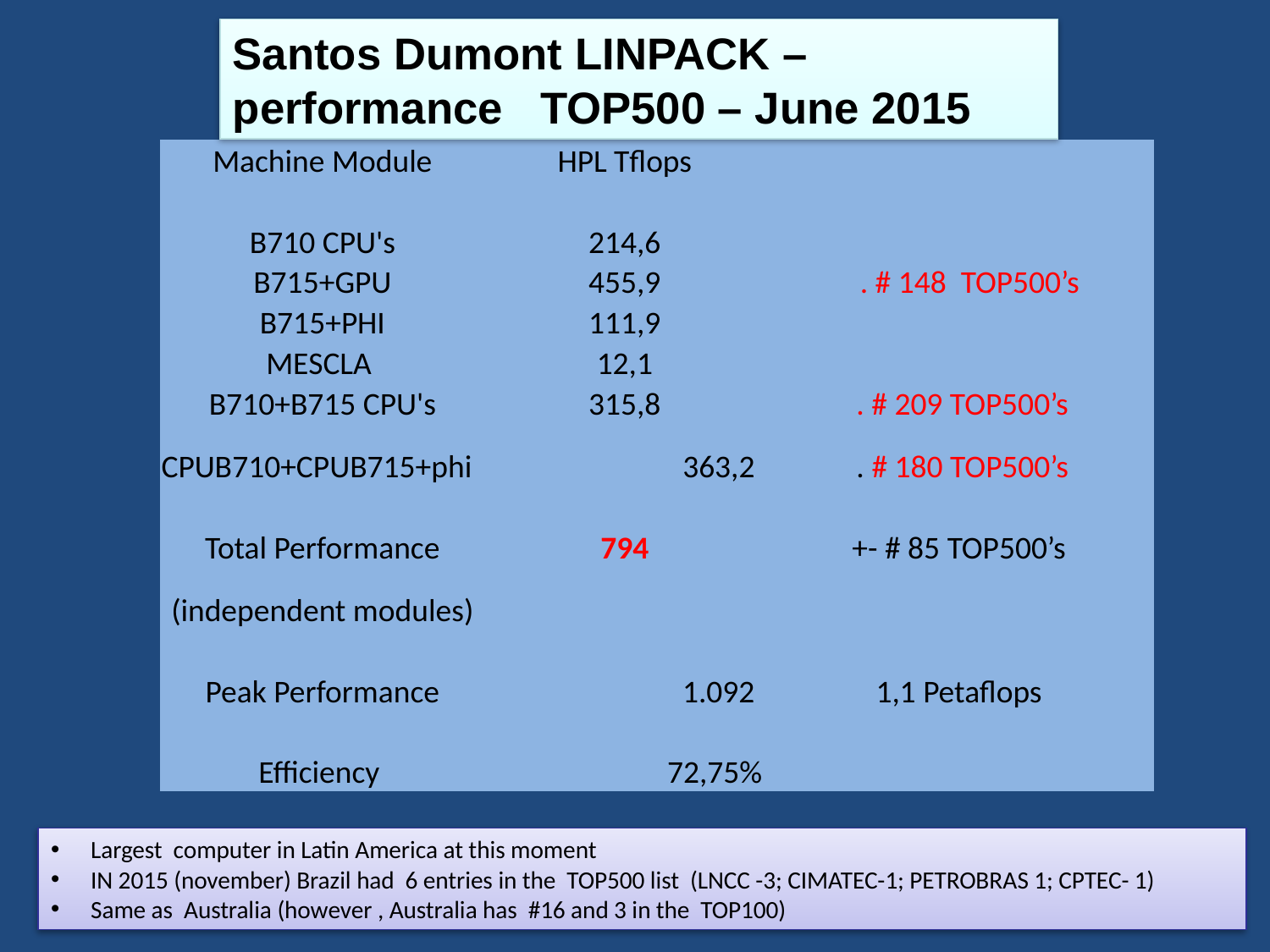

Santos Dumont LINPACK – performance   TOP500 – June 2015
| Machine Module | HPL Tflops |  |
| --- | --- | --- |
|  |  |  |
| B710 CPU's | 214,6 |  |
| B715+GPU | 455,9 | . # 148 TOP500’s |
| B715+PHI | 111,9 |  |
| MESCLA | 12,1 |  |
| B710+B715 CPU's | 315,8 | . # 209 TOP500’s |
| CPUB710+CPUB715+phi | 363,2 | . # 180 TOP500’s |
|  |  |  |
| Total Performance | 794 | +- # 85 TOP500’s |
| (independent modules) |  |  |
|  |  |  |
| Peak Performance | 1.092 | 1,1 Petaflops |
|  |  |  |
| Efficiency | 72,75% |  |
Largest  computer in Latin America at this moment
IN 2015 (november) Brazil had  6 entries in the  TOP500 list  (LNCC -3; CIMATEC-1; PETROBRAS 1; CPTEC- 1)
Same as  Australia (however , Australia has  #16 and 3 in the  TOP100)